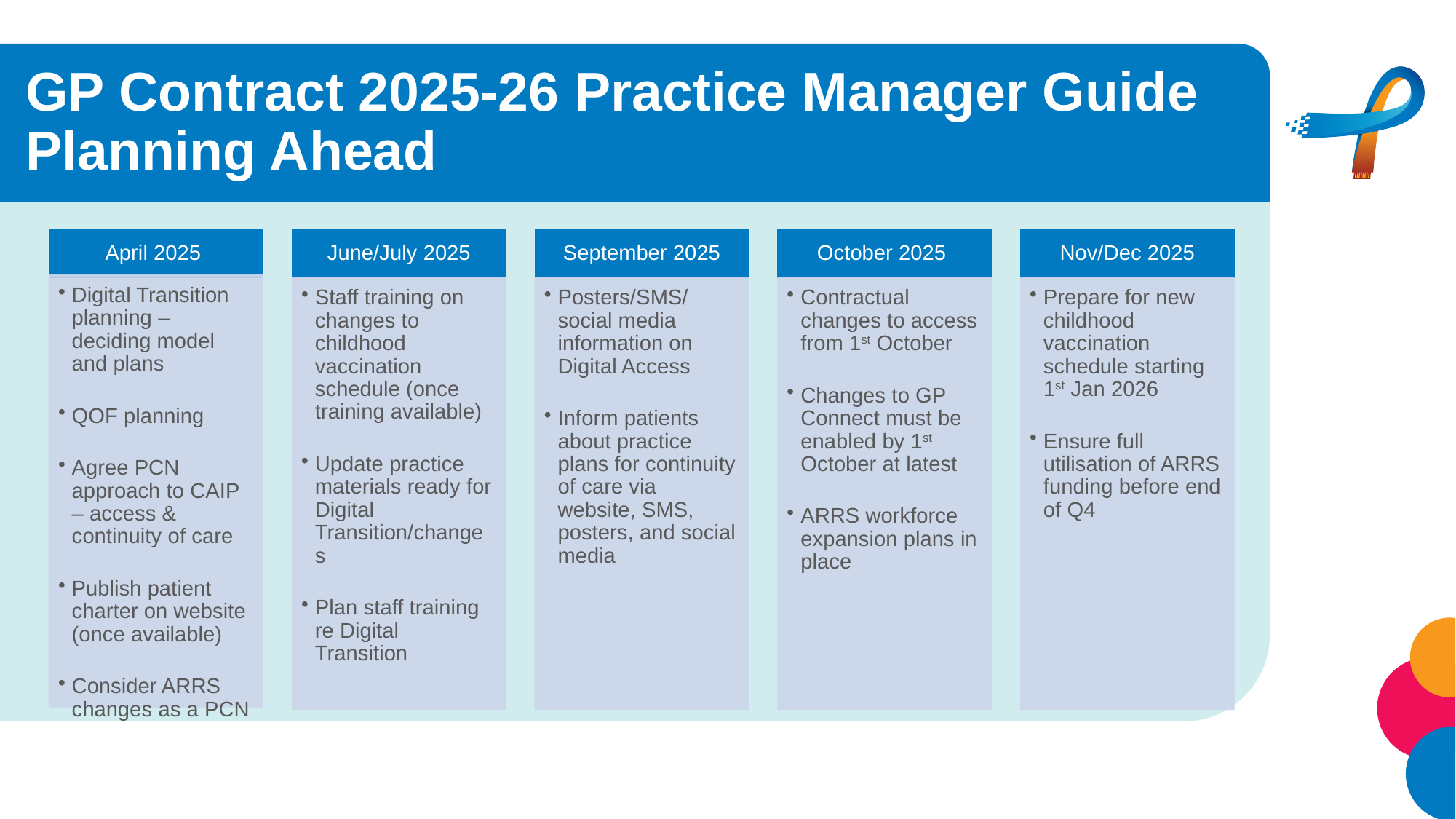

# GP Contract 2025-26 Practice Manager Guide Planning Ahead

April 2025
Digital Transition planning – deciding model and plans

QOF planning

Agree PCN approach to CAIP – access & continuity of care

Publish patient charter on website (once available)

Consider ARRS changes as a PCN
June/July 2025
Staff training on changes to childhood vaccination schedule (once training available)

Update practice materials ready for Digital Transition/changes

Plan staff training re Digital Transition
September 2025
Posters/SMS/social media information on Digital Access

Inform patients about practice plans for continuity of care via website, SMS, posters, and social media
October 2025
Contractual changes to access from 1st October

Changes to GP Connect must be enabled by 1st October at latest

ARRS workforce expansion plans in place
Nov/Dec 2025
Prepare for new childhood vaccination schedule starting 1st Jan 2026

Ensure full utilisation of ARRS funding before end of Q4